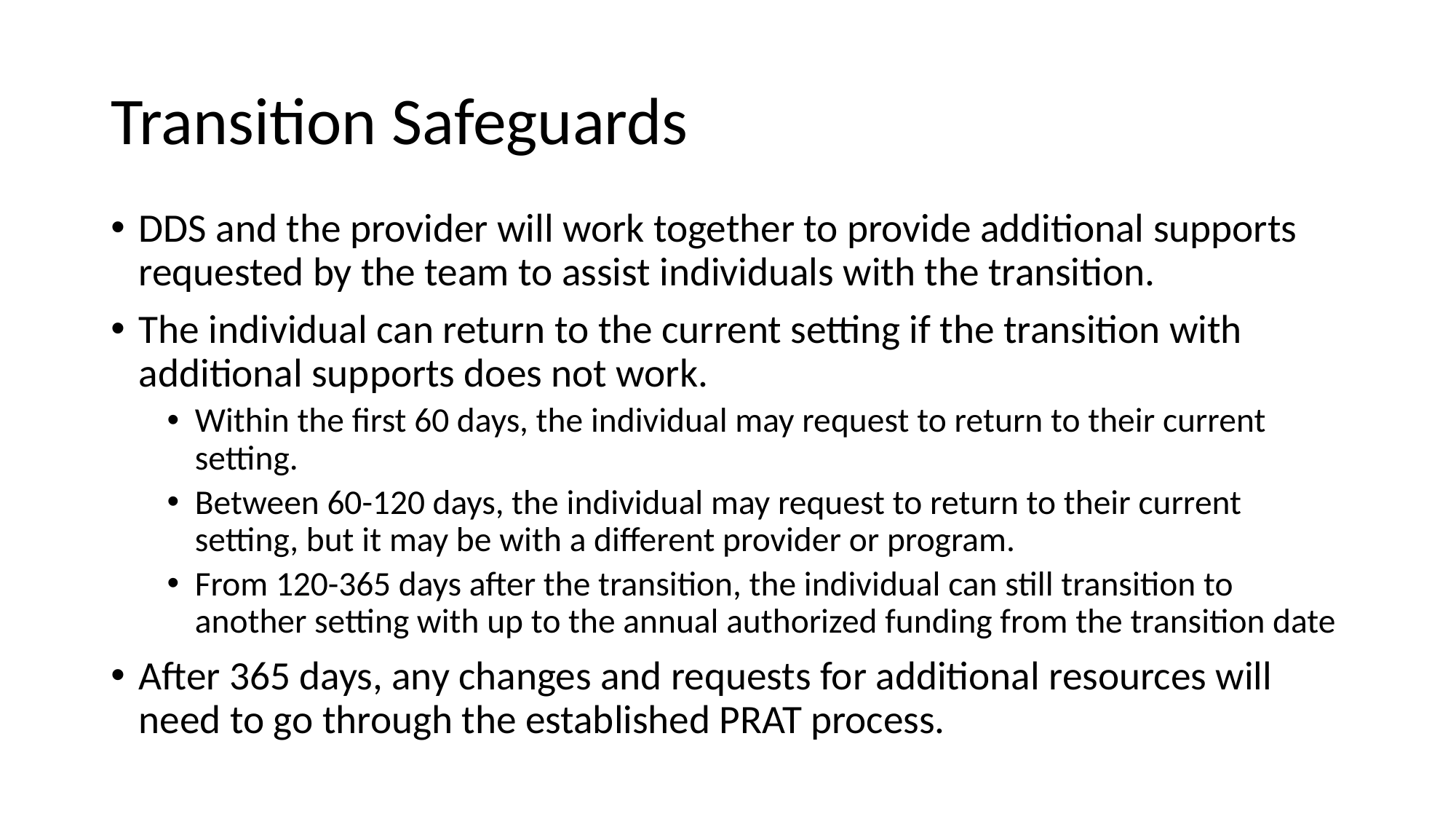

# Transition Safeguards
DDS and the provider will work together to provide additional supports requested by the team to assist individuals with the transition.
The individual can return to the current setting if the transition with additional supports does not work.
Within the first 60 days, the individual may request to return to their current setting.
Between 60-120 days, the individual may request to return to their current setting, but it may be with a different provider or program.
From 120-365 days after the transition, the individual can still transition to another setting with up to the annual authorized funding from the transition date
After 365 days, any changes and requests for additional resources will need to go through the established PRAT process.